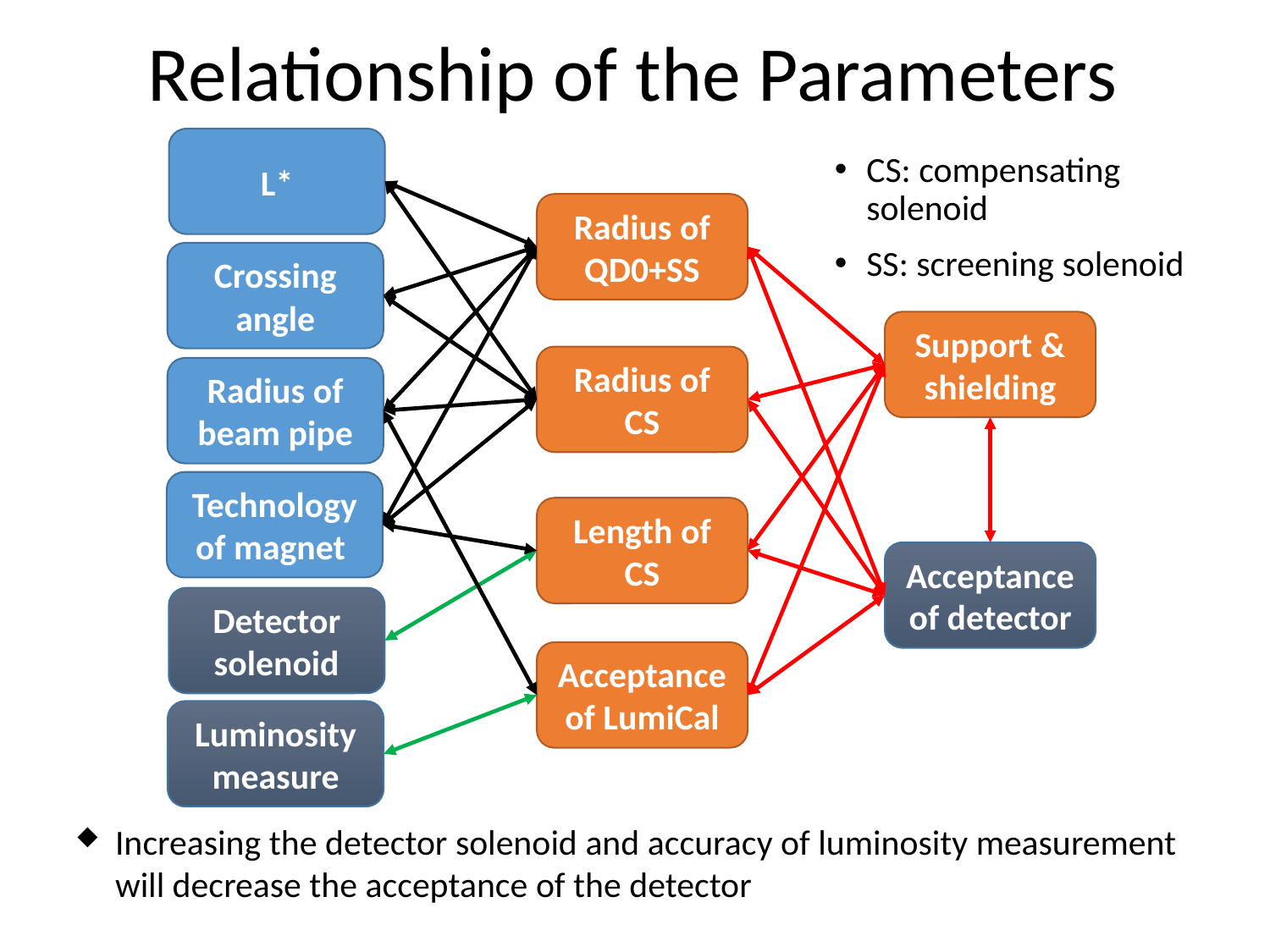

# Relationship of the Parameters
L*
CS: compensating solenoid
SS: screening solenoid
Radius of QD0+SS
Crossing angle
Support & shielding
Radius of CS
Radius of beam pipe
Technology of magnet
Length of CS
Acceptance of detector
Detector solenoid
Acceptance of LumiCal
Luminosity measure
Increasing the detector solenoid and accuracy of luminosity measurement will decrease the acceptance of the detector